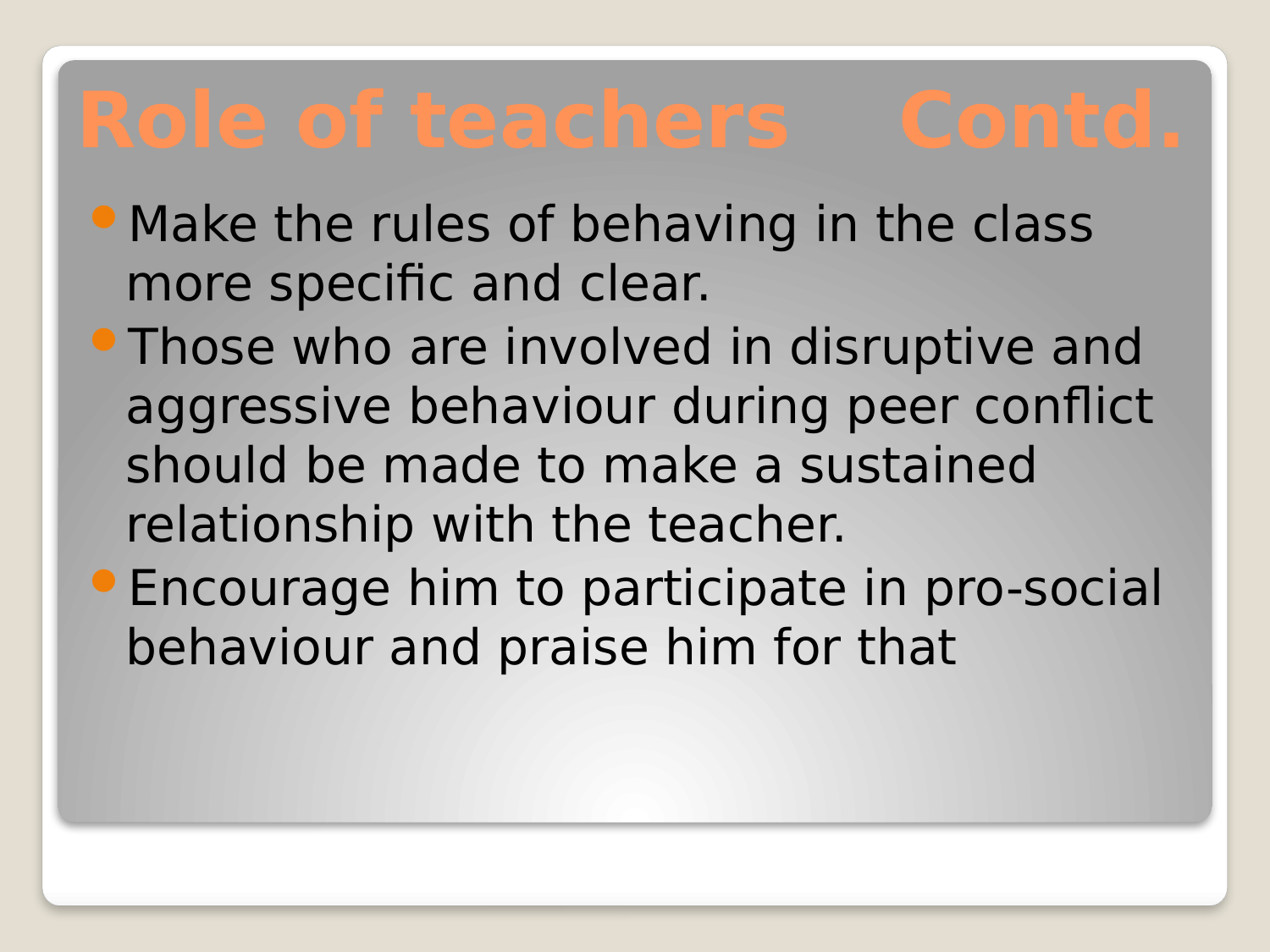

# Role of teachers    Contd.
Make the rules of behaving in the class more specific and clear.
Those who are involved in disruptive and aggressive behaviour during peer conflict should be made to make a sustained relationship with the teacher.
Encourage him to participate in pro-social behaviour and praise him for that